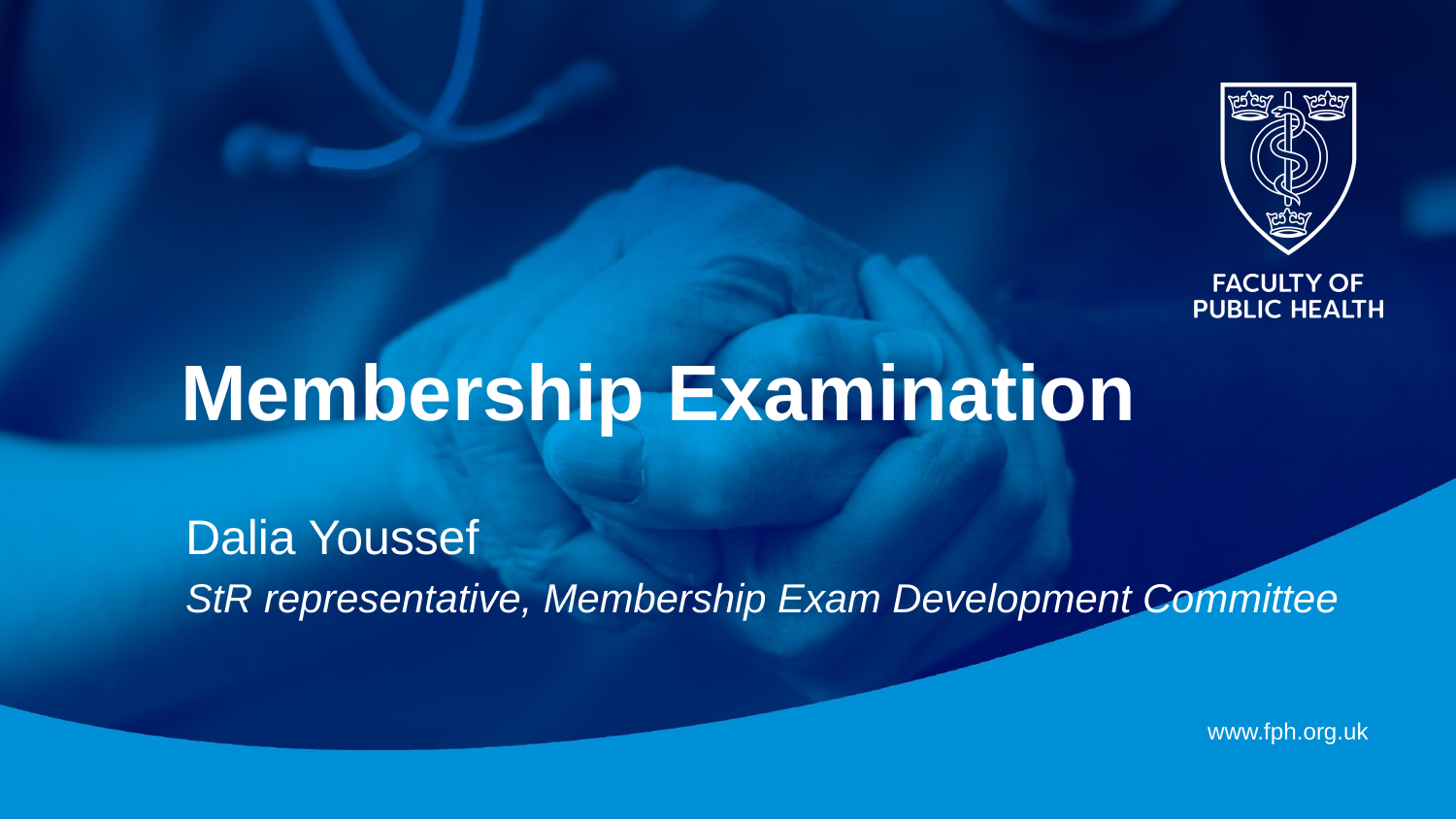

Membership Examination

Dalia Youssef
StR representative, Membership Exam Development Committee